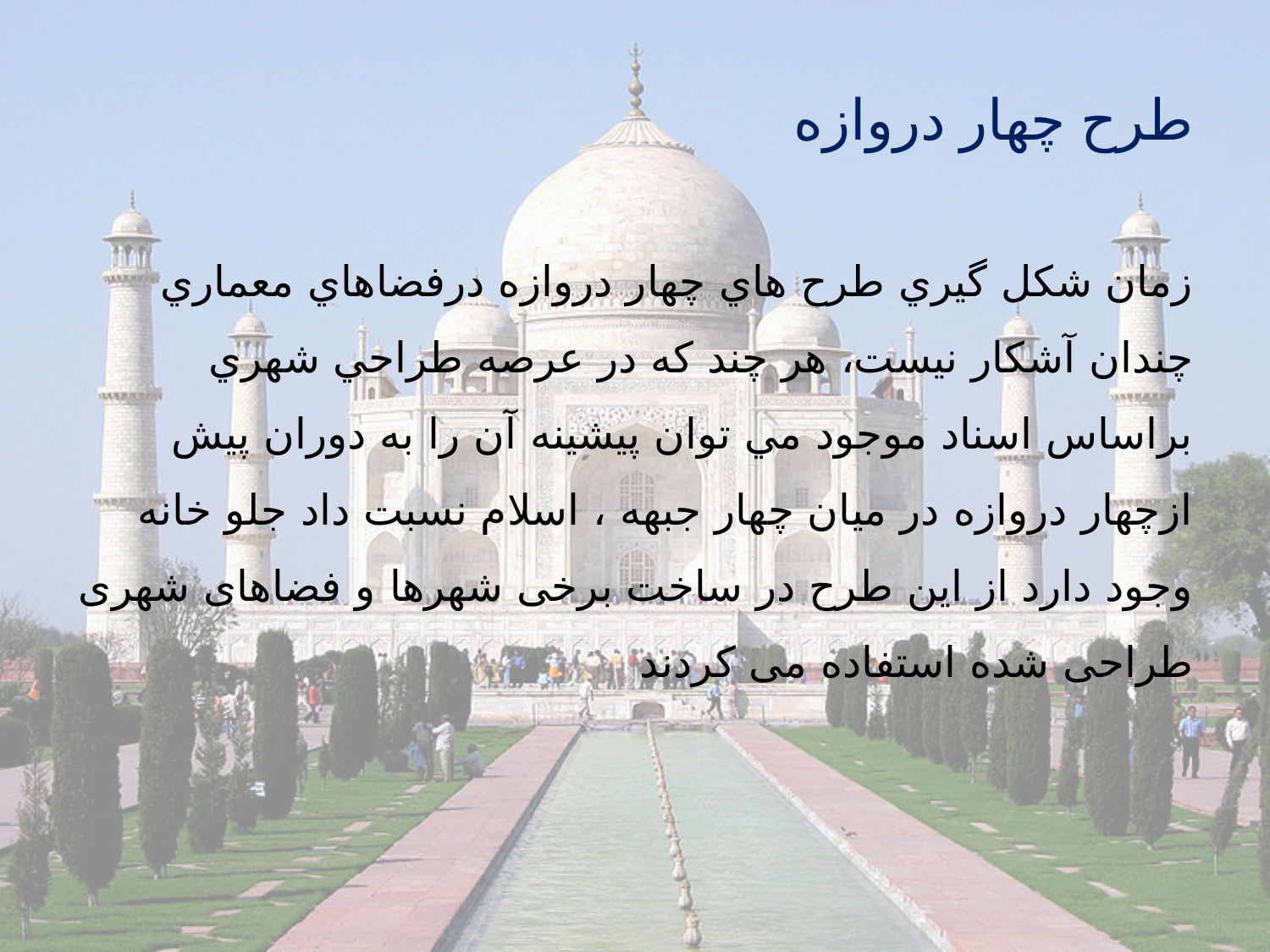

# طرح چهار دروازه
زمان شكل گيري طرح هاي چهار دروازه درفضاهاي معماري چندان آشكار نيست، هر چند كه در عرصه طراحي شهري براساس اسناد موجود مي توان پيشينه آن را به دوران پيش ازچهار دروازه در ميان چهار جبهه ، اسلام نسبت داد جلو خانه وجود دارد از اين طرح در ساخت برخى شهرها و فضاهای شهرى طراحى شده استفاده مى كردند